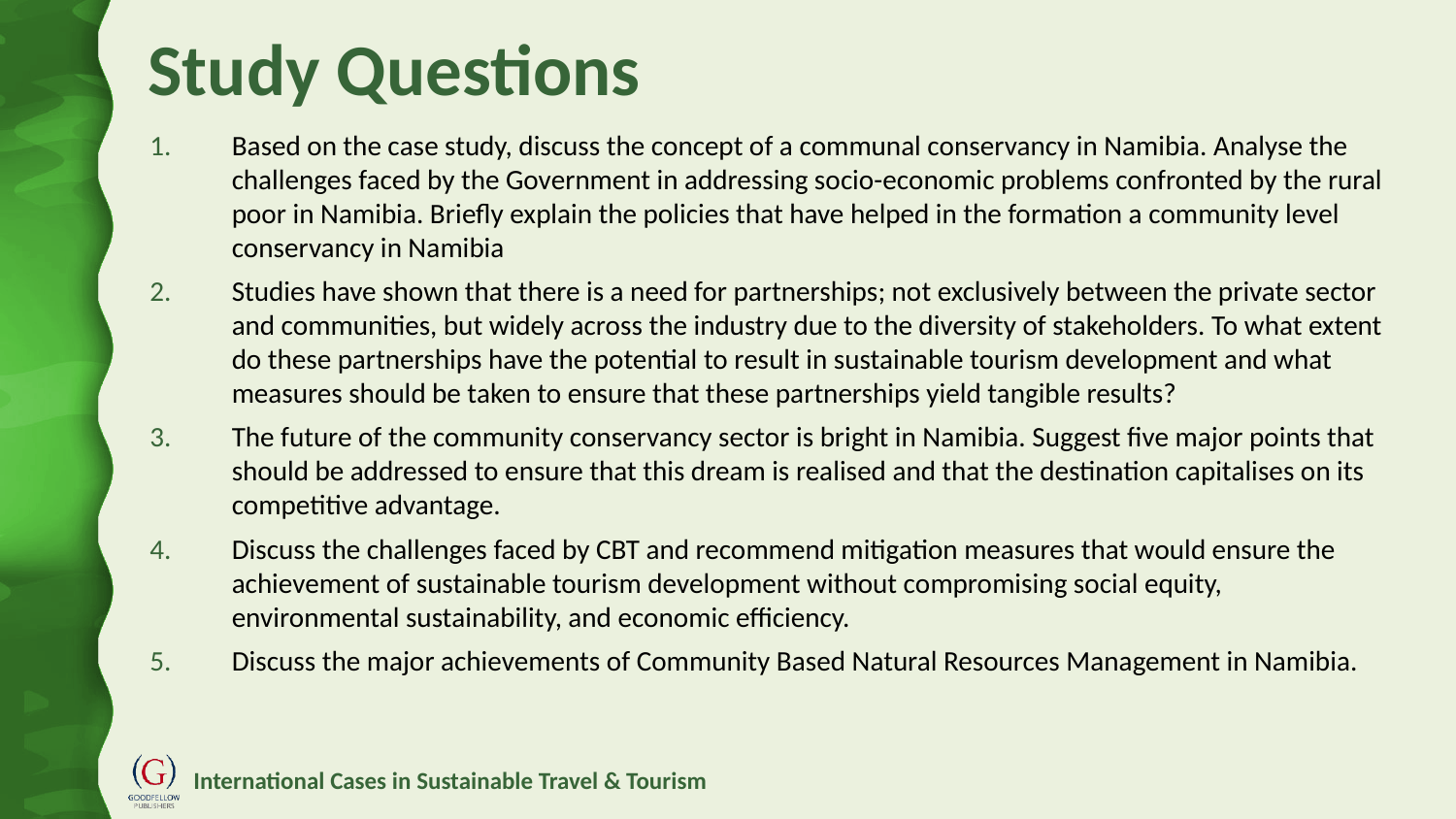

# Study Questions
Based on the case study, discuss the concept of a communal conservancy in Namibia. Analyse the challenges faced by the Government in addressing socio-economic problems confronted by the rural poor in Namibia. Briefly explain the policies that have helped in the formation a community level conservancy in Namibia
Studies have shown that there is a need for partnerships; not exclusively between the private sector and communities, but widely across the industry due to the diversity of stakeholders. To what extent do these partnerships have the potential to result in sustainable tourism development and what measures should be taken to ensure that these partnerships yield tangible results?
The future of the community conservancy sector is bright in Namibia. Suggest five major points that should be addressed to ensure that this dream is realised and that the destination capitalises on its competitive advantage.
Discuss the challenges faced by CBT and recommend mitigation measures that would ensure the achievement of sustainable tourism development without compromising social equity, environmental sustainability, and economic efficiency.
Discuss the major achievements of Community Based Natural Resources Management in Namibia.